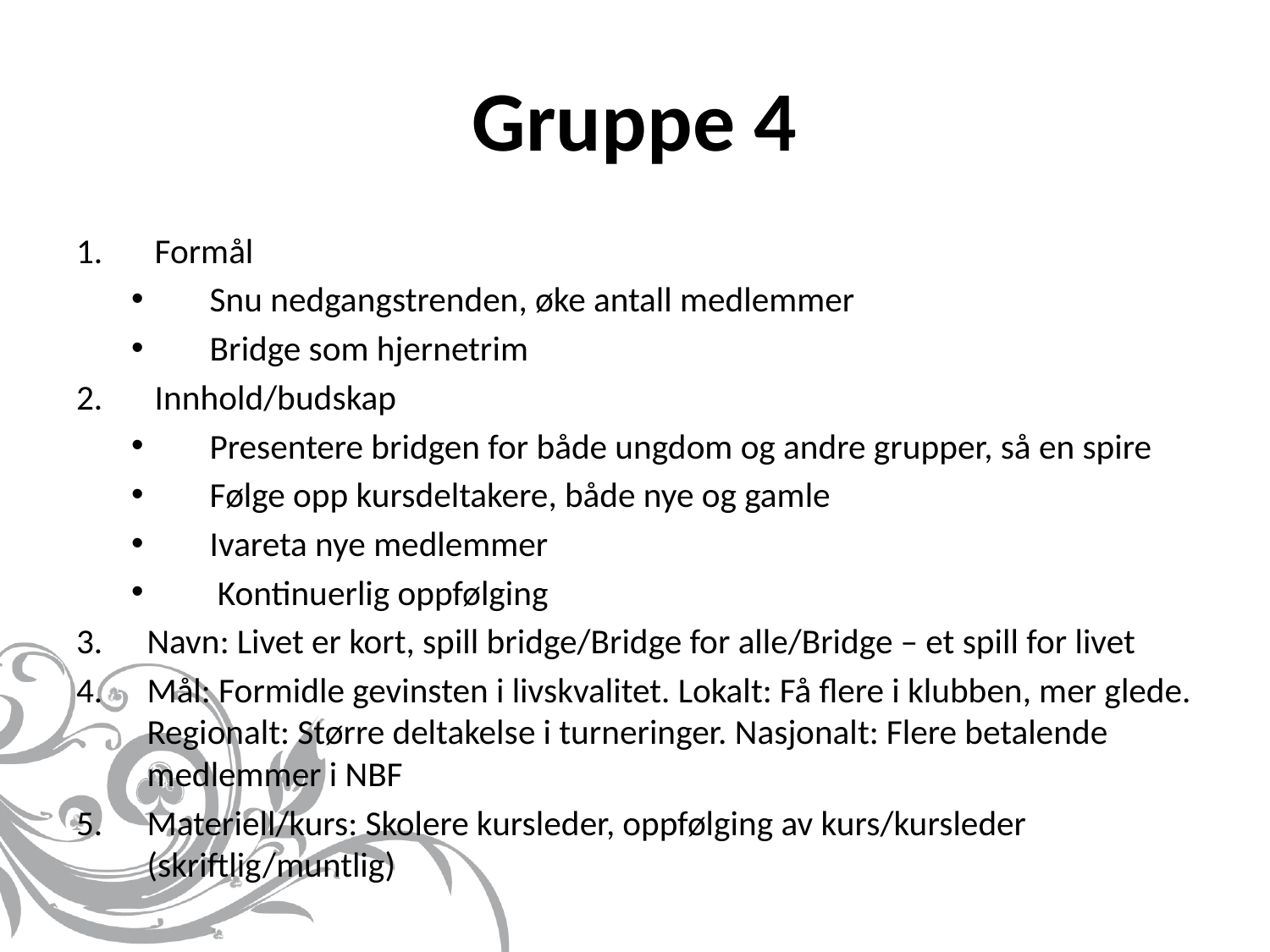

# Gruppe 4
 Formål
 Snu nedgangstrenden, øke antall medlemmer
 Bridge som hjernetrim
 Innhold/budskap
 Presentere bridgen for både ungdom og andre grupper, så en spire
 Følge opp kursdeltakere, både nye og gamle
 Ivareta nye medlemmer
  Kontinuerlig oppfølging
Navn: Livet er kort, spill bridge/Bridge for alle/Bridge – et spill for livet
Mål: Formidle gevinsten i livskvalitet. Lokalt: Få flere i klubben, mer glede. Regionalt: Større deltakelse i turneringer. Nasjonalt: Flere betalende medlemmer i NBF
Materiell/kurs: Skolere kursleder, oppfølging av kurs/kursleder (skriftlig/muntlig)